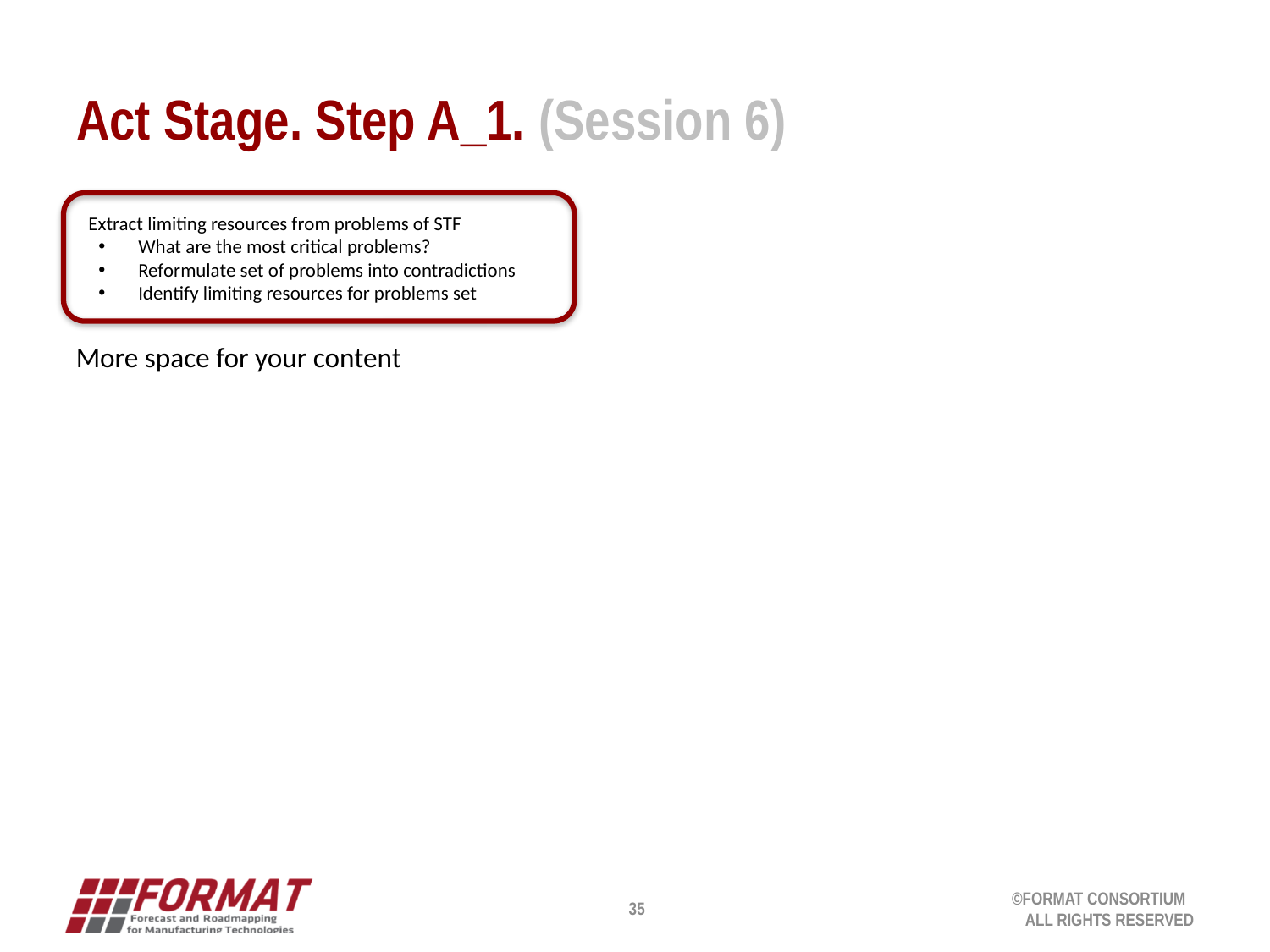

# Act Stage. Step A_1. (Session 6)

Extract limiting resources from problems of STF
What are the most critical problems?
Reformulate set of problems into contradictions
Identify limiting resources for problems set
More space for your content
35
©FORMAT CONSORTIUM
ALL RIGHTS RESERVED